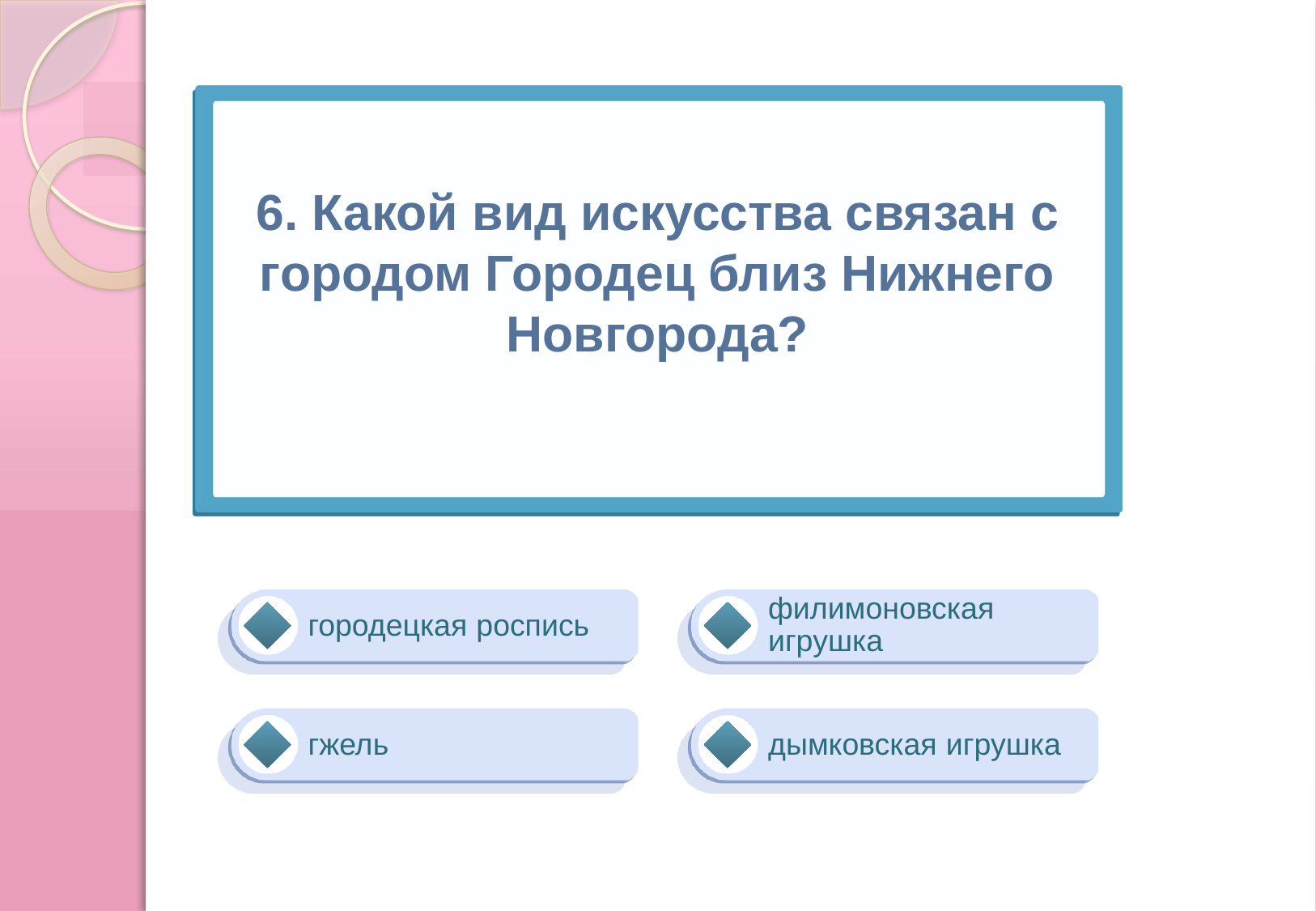

# 6. Какой вид искусства связан с городом Городец близ Нижнего Новгорода?
филимоновская игрушка
городецкая роспись

гжель
дымковская игрушка